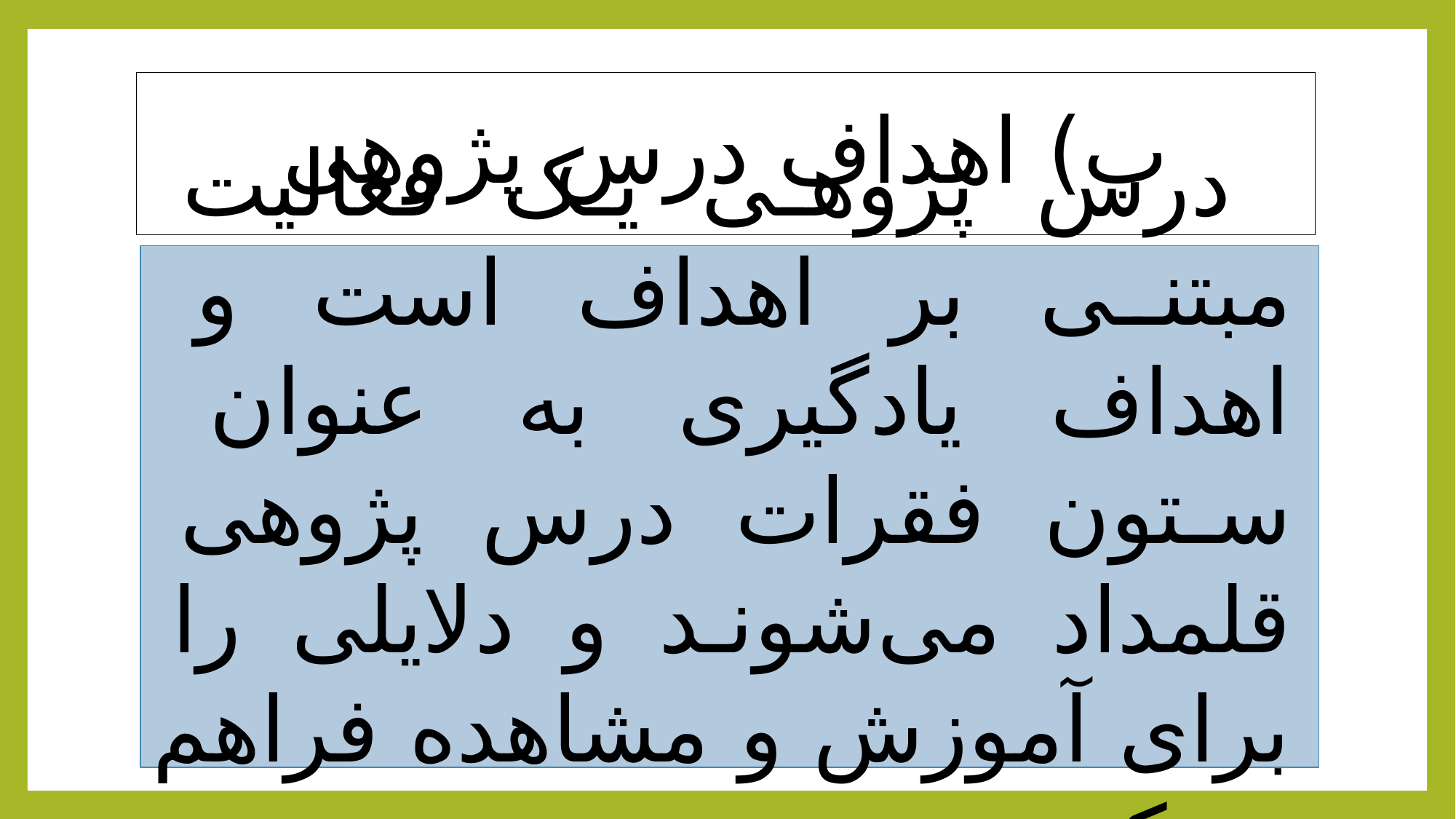

# ب) اهداف درس پژوهی
 درس پژوهی یک فعالیت مبتنی بر اهداف است و اهداف یادگیری به عنوان ستون فقرات درس پژوهی قلمداد می‌شوند و دلایلی را برای آموزش و مشاهده فراهم می‌کند.